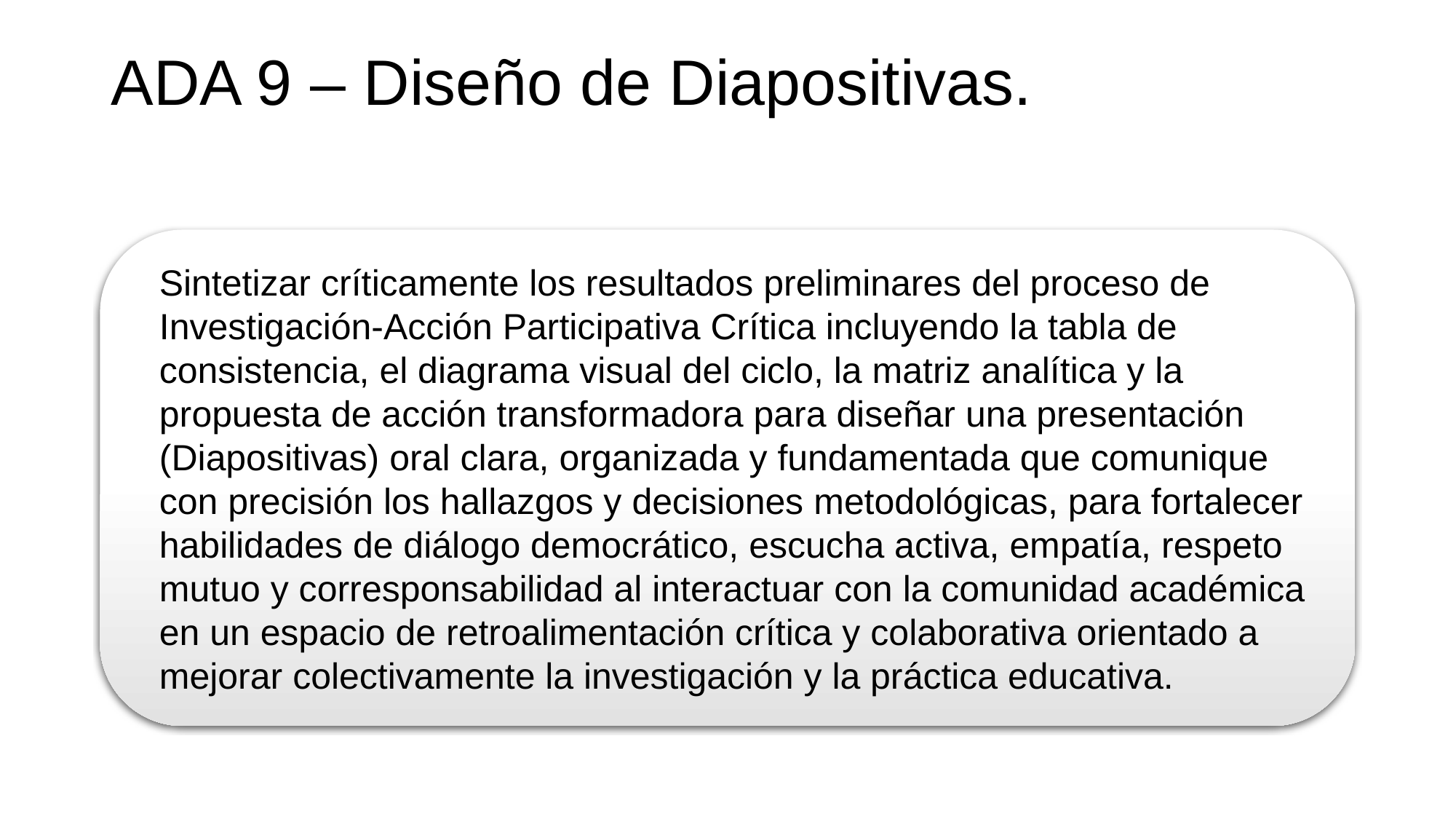

# ADA 9 – Diseño de Diapositivas.
Sintetizar críticamente los resultados preliminares del proceso de Investigación-Acción Participativa Crítica incluyendo la tabla de consistencia, el diagrama visual del ciclo, la matriz analítica y la propuesta de acción transformadora para diseñar una presentación (Diapositivas) oral clara, organizada y fundamentada que comunique con precisión los hallazgos y decisiones metodológicas, para fortalecer habilidades de diálogo democrático, escucha activa, empatía, respeto mutuo y corresponsabilidad al interactuar con la comunidad académica en un espacio de retroalimentación crítica y colaborativa orientado a mejorar colectivamente la investigación y la práctica educativa.